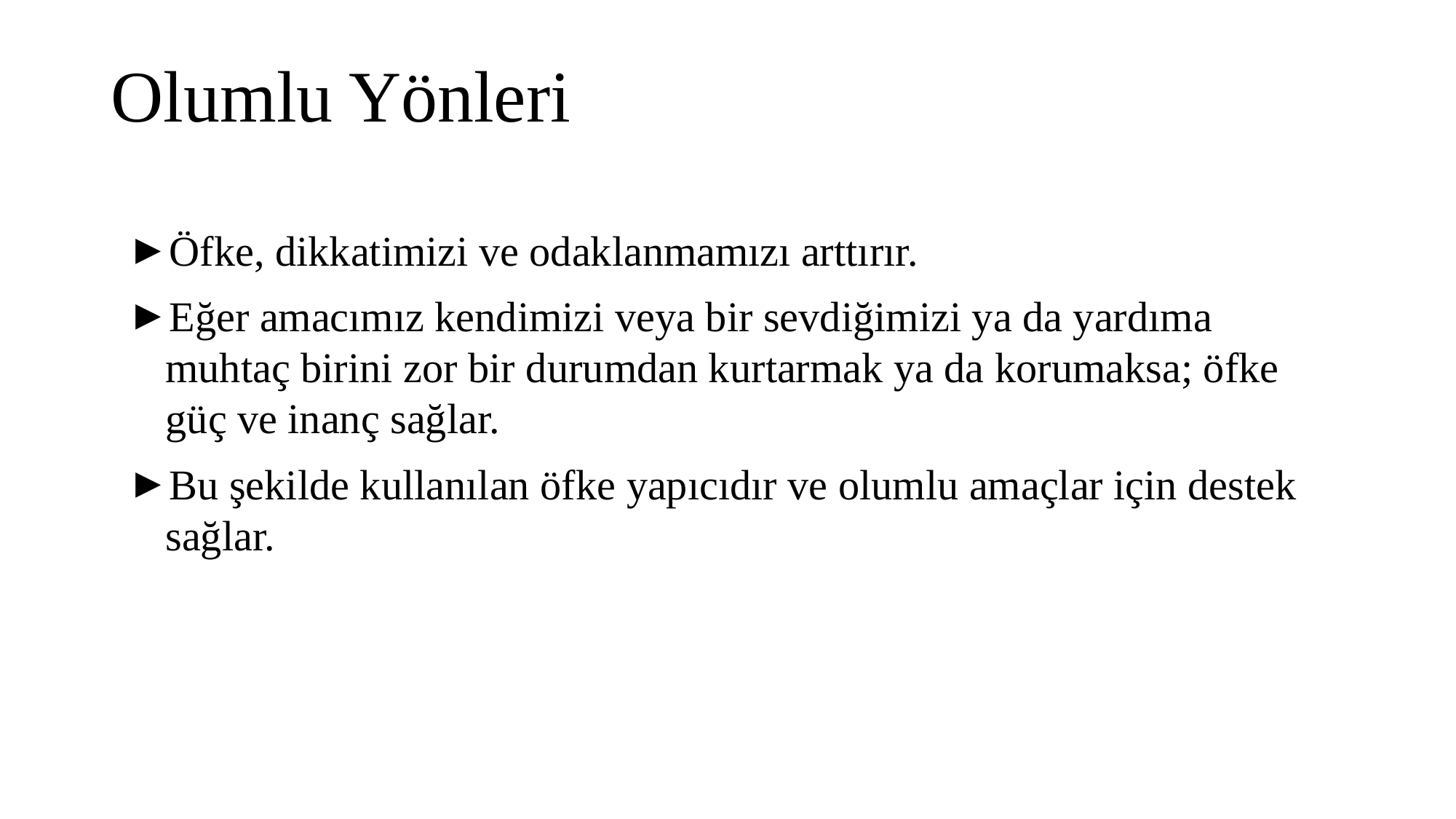

# Olumlu Yönleri
Öfke, dikkatimizi ve odaklanmamızı arttırır.
Eğer amacımız kendimizi veya bir sevdiğimizi ya da yardıma muhtaç birini zor bir durumdan kurtarmak ya da korumaksa; öfke güç ve inanç sağlar.
Bu şekilde kullanılan öfke yapıcıdır ve olumlu amaçlar için destek sağlar.